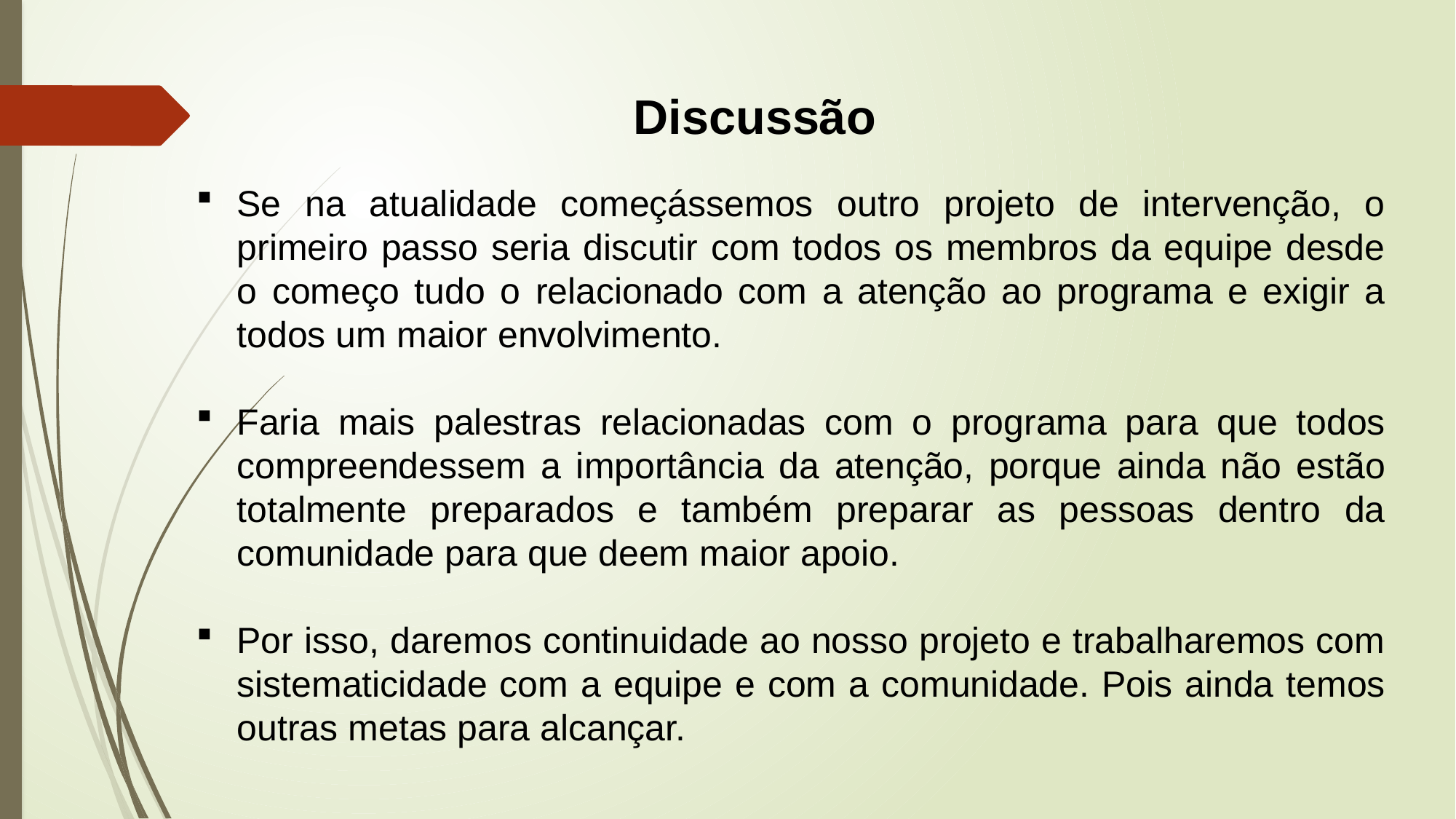

Discussão
Se na atualidade começássemos outro projeto de intervenção, o primeiro passo seria discutir com todos os membros da equipe desde o começo tudo o relacionado com a atenção ao programa e exigir a todos um maior envolvimento.

Faria mais palestras relacionadas com o programa para que todos compreendessem a importância da atenção, porque ainda não estão totalmente preparados e também preparar as pessoas dentro da comunidade para que deem maior apoio.

Por isso, daremos continuidade ao nosso projeto e trabalharemos com sistematicidade com a equipe e com a comunidade. Pois ainda temos outras metas para alcançar.